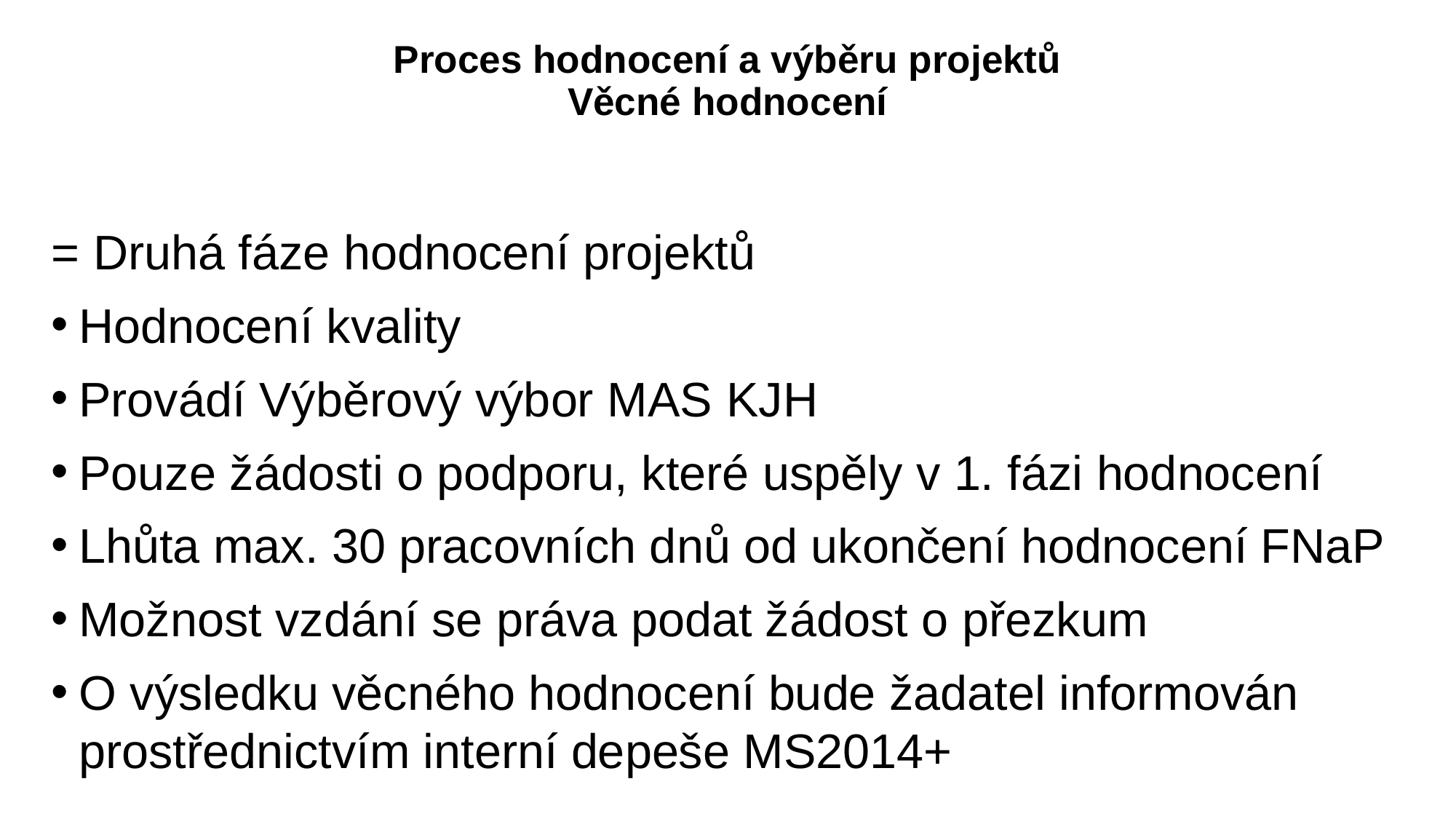

# Proces hodnocení a výběru projektů Věcné hodnocení
= Druhá fáze hodnocení projektů
Hodnocení kvality
Provádí Výběrový výbor MAS KJH
Pouze žádosti o podporu, které uspěly v 1. fázi hodnocení
Lhůta max. 30 pracovních dnů od ukončení hodnocení FNaP
Možnost vzdání se práva podat žádost o přezkum
O výsledku věcného hodnocení bude žadatel informován prostřednictvím interní depeše MS2014+